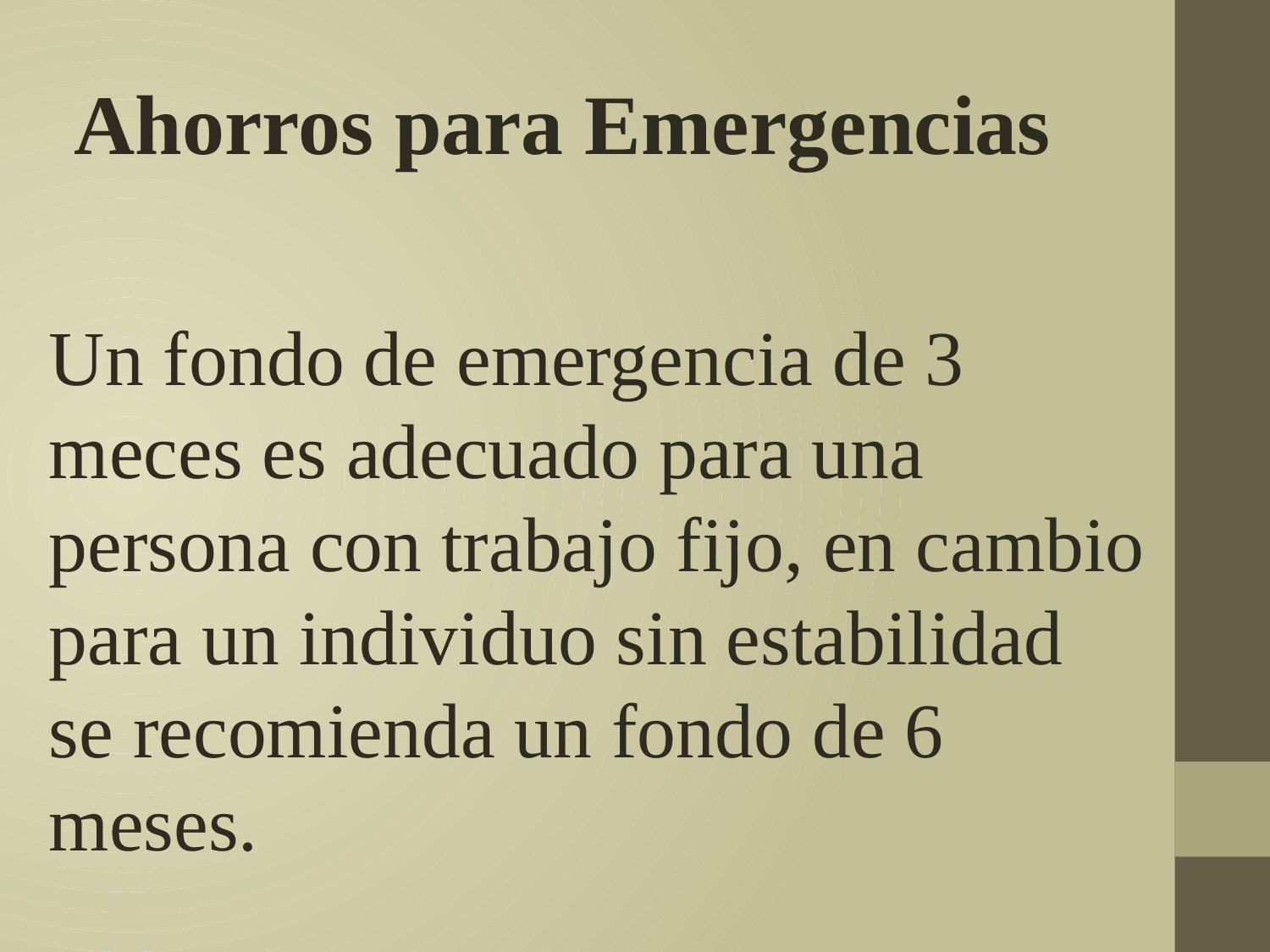

Ahorros para Emergencias
Un fondo de emergencia de 3 meces es adecuado para una persona con trabajo fijo, en cambio para un individuo sin estabilidad se recomienda un fondo de 6 meses.